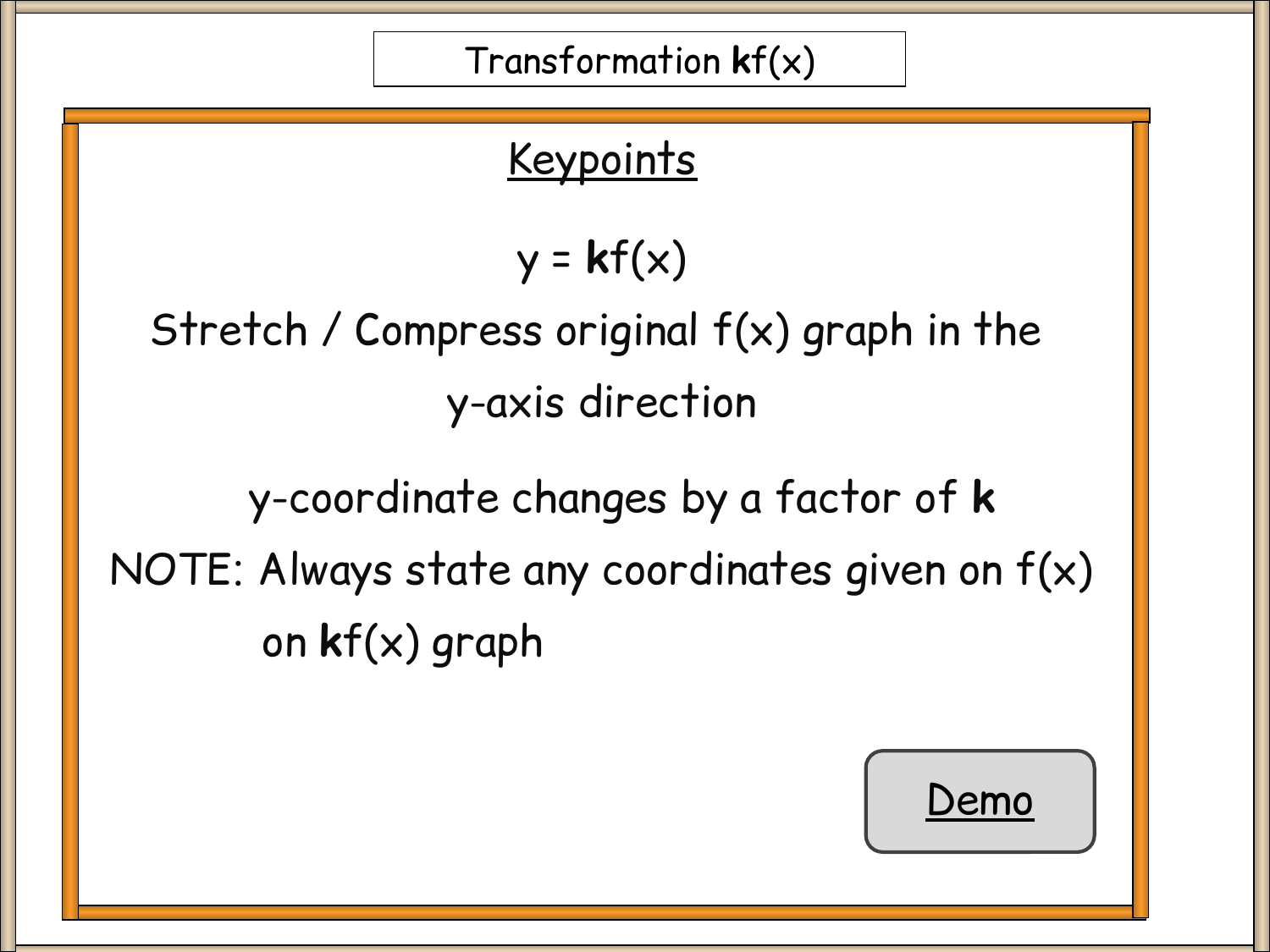

Transformation kf(x)

Keypoints

y = kf(x)
Stretch / Compress original f(x) graph in the
y-axis direction

   	 y-coordinate changes by a factor of k
NOTE: Always state any coordinates given on f(x)
            on kf(x) graph

Demo